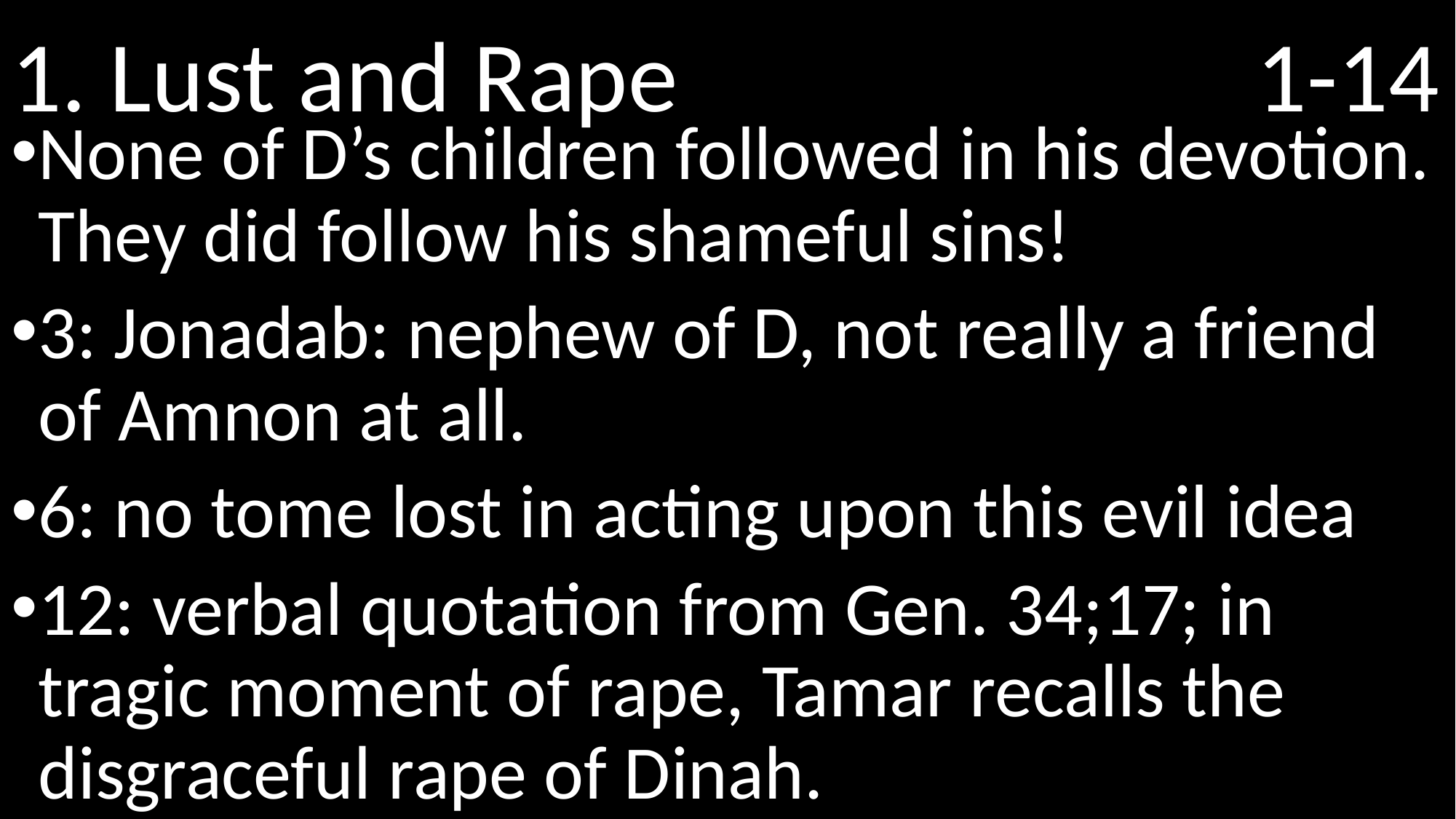

# 1. Lust and Rape					  1-14
None of D’s children followed in his devotion. They did follow his shameful sins!
3: Jonadab: nephew of D, not really a friend of Amnon at all.
6: no tome lost in acting upon this evil idea
12: verbal quotation from Gen. 34;17; in tragic moment of rape, Tamar recalls the disgraceful rape of Dinah.